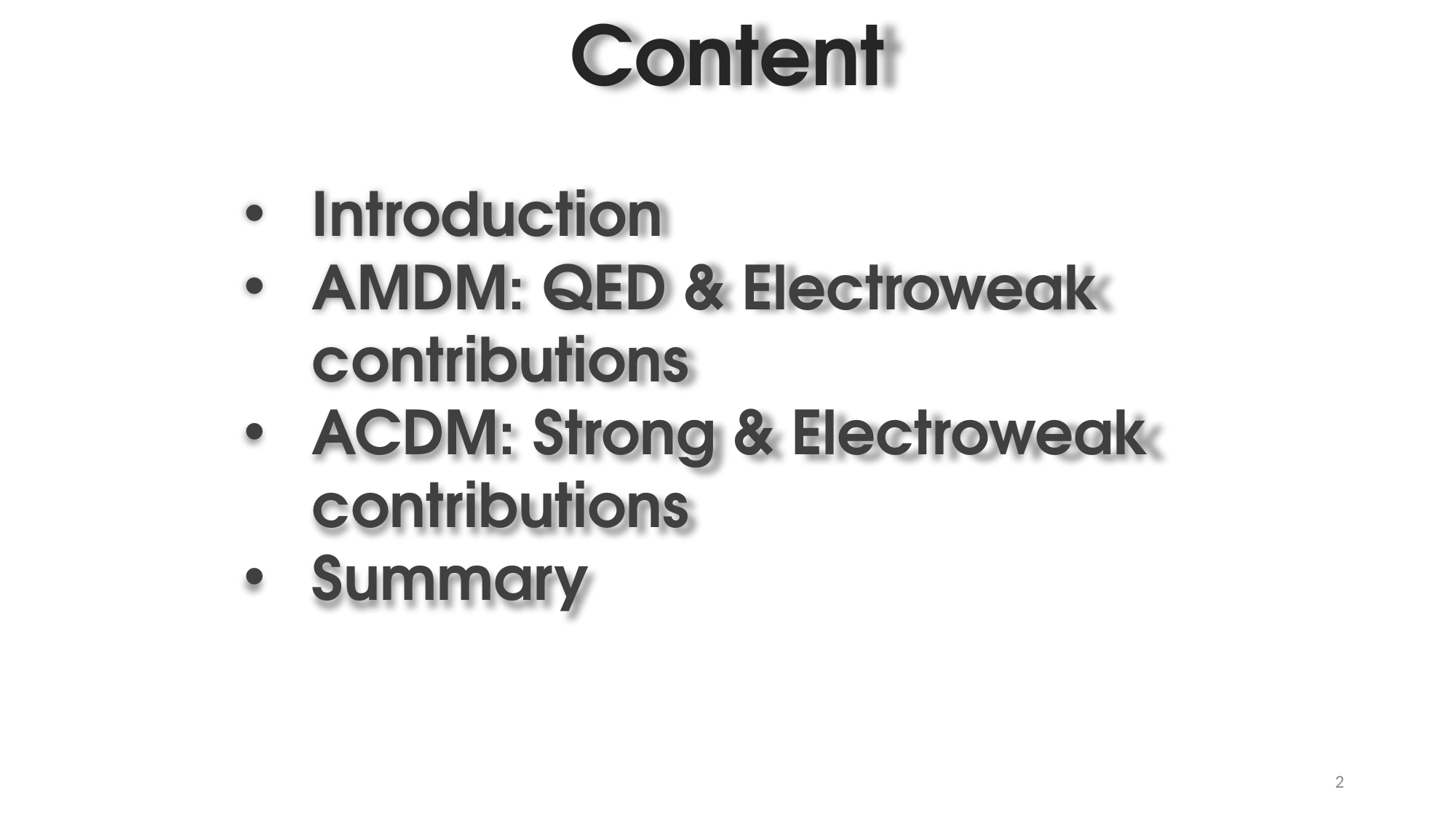

Content

Introduction
AMDM: QED & Electroweak contributions
ACDM: Strong & Electroweak contributions
Summary

2